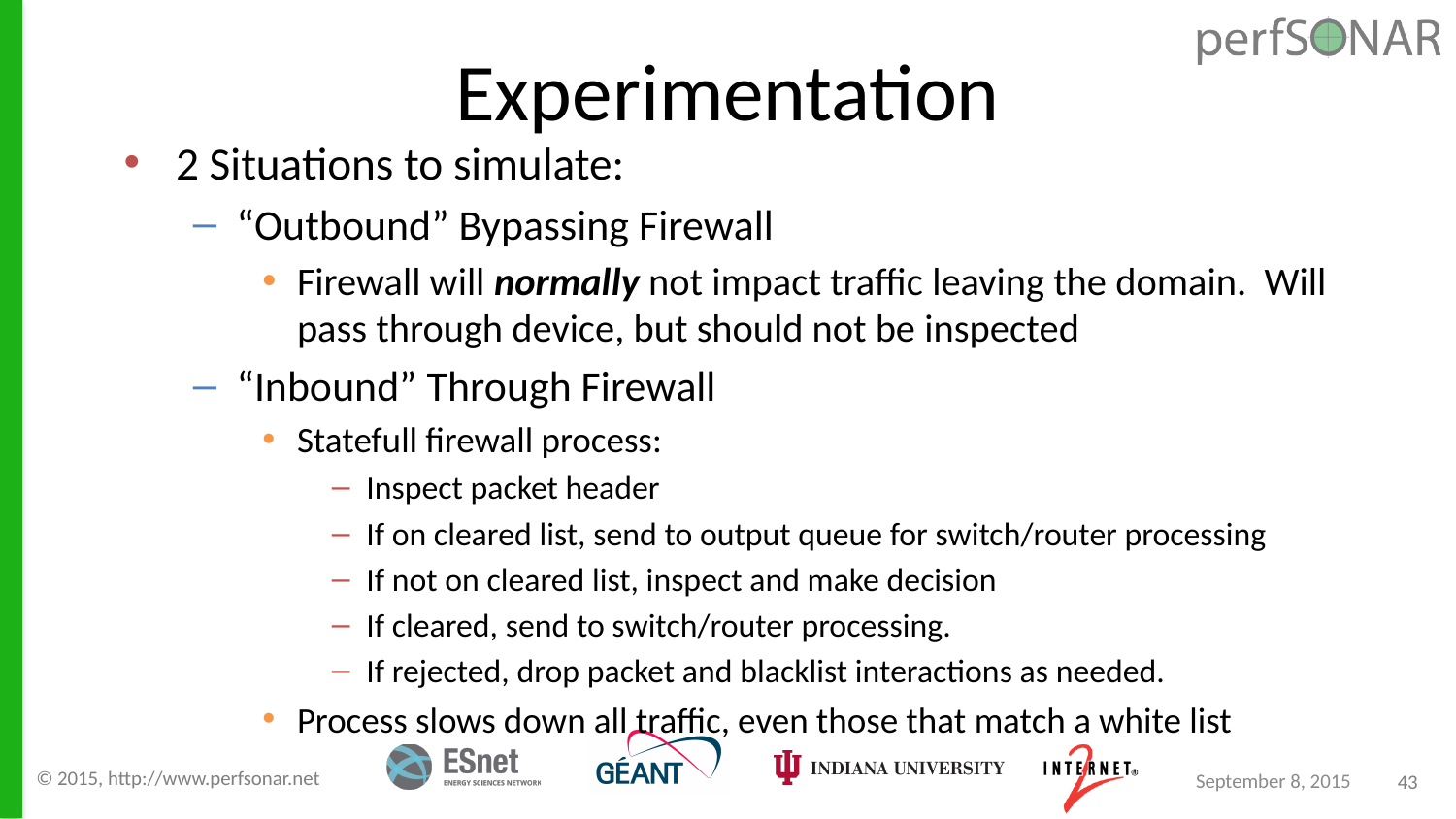

Experimentation
2 Situations to simulate:
“Outbound” Bypassing Firewall
Firewall will normally not impact traffic leaving the domain.  Will pass through device, but should not be inspected
“Inbound” Through Firewall
Statefull firewall process:
Inspect packet header
If on cleared list, send to output queue for switch/router processing
If not on cleared list, inspect and make decision
If cleared, send to switch/router processing.
If rejected, drop packet and blacklist interactions as needed.
Process slows down all traffic, even those that match a white list
© 2015, http://www.perfsonar.net
September 8, 2015
43